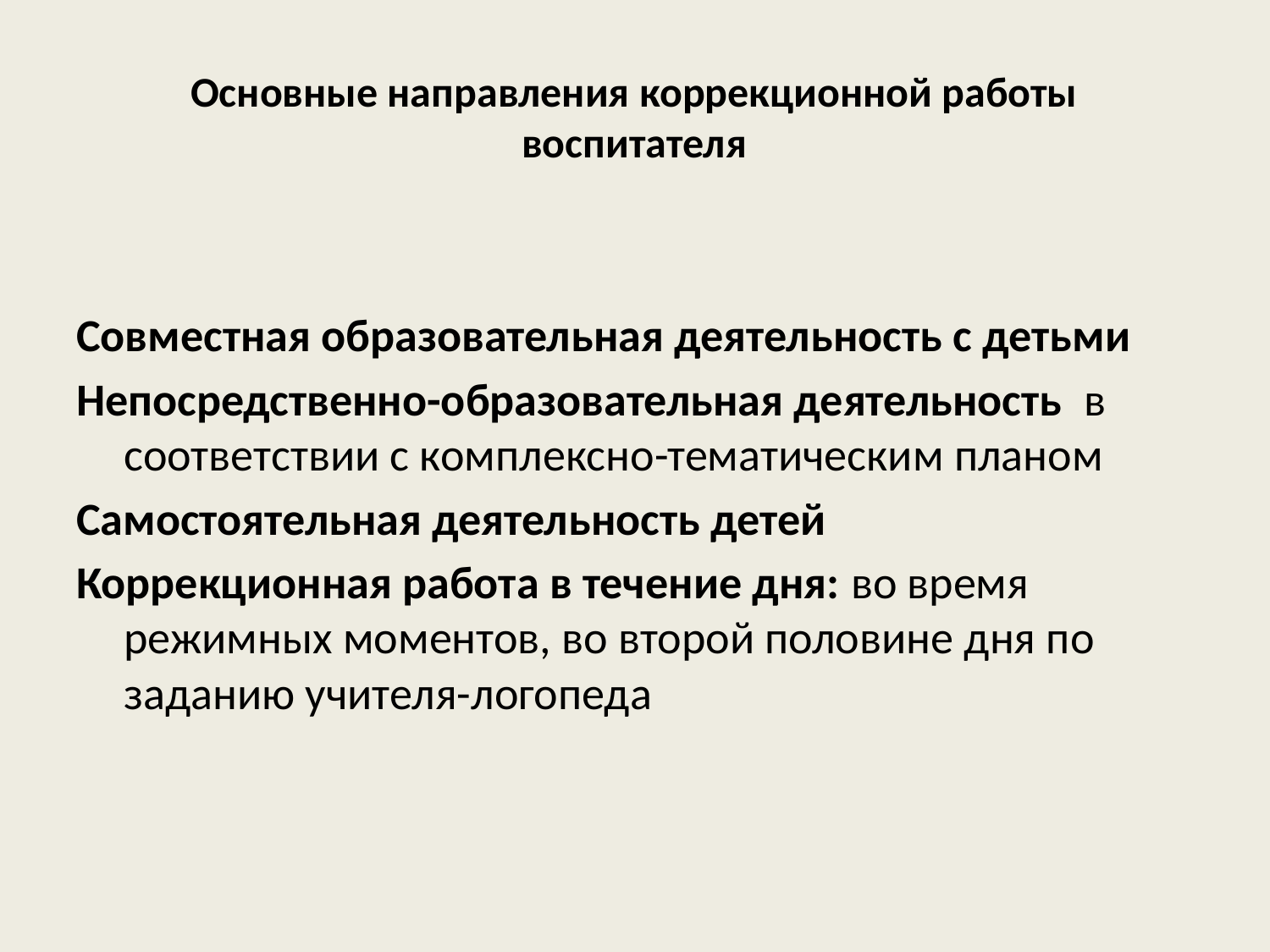

# Основные направления коррекционной работы воспитателя

Совместная образовательная деятельность с детьми
Непосредственно-образовательная деятельность  в соответствии с комплексно-тематическим планом
Самостоятельная деятельность детей
Коррекционная работа в течение дня: во время режимных моментов, во второй половине дня по заданию учителя-логопеда